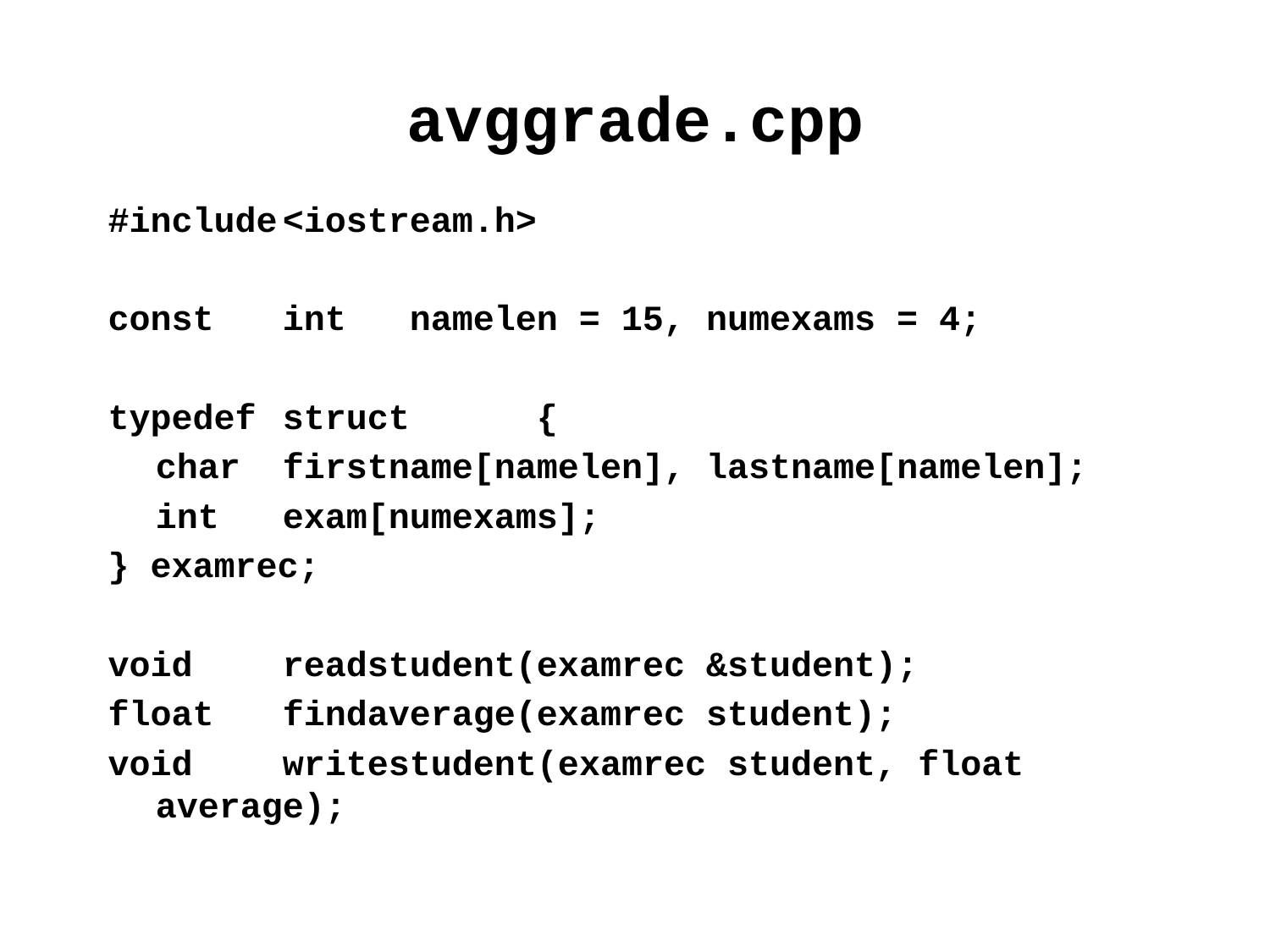

# avggrade.cpp
#include	<iostream.h>

const	int	namelen = 15, numexams = 4;

typedef	struct	{
	char	firstname[namelen], lastname[namelen];
	int	exam[numexams];
} examrec;

void	readstudent(examrec &student);
float	findaverage(examrec student);
void	writestudent(examrec student, float average);